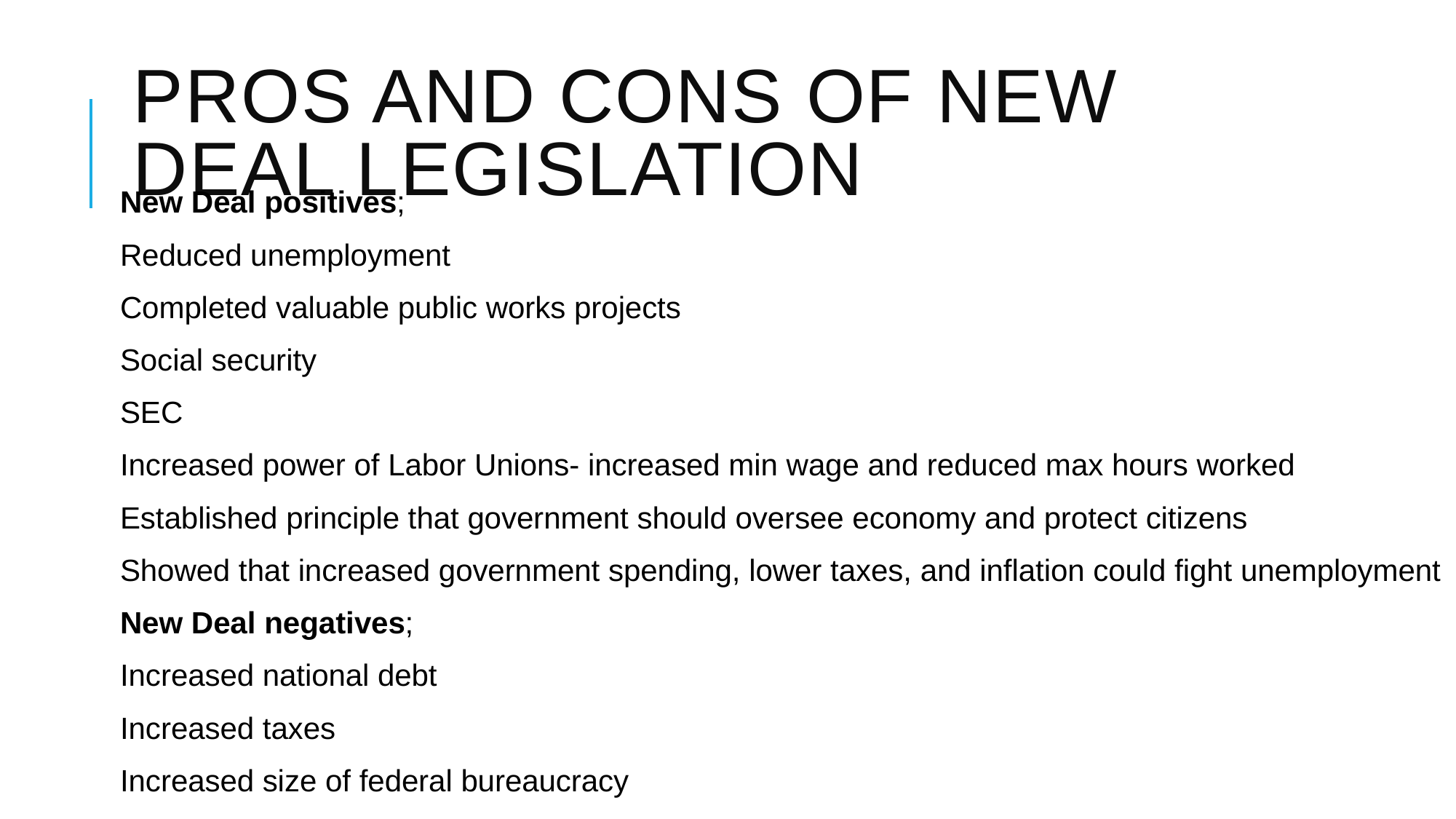

# Pros and Cons of New Deal Legislation
New Deal positives;
Reduced unemployment
Completed valuable public works projects
Social security
SEC
Increased power of Labor Unions- increased min wage and reduced max hours worked
Established principle that government should oversee economy and protect citizens
Showed that increased government spending, lower taxes, and inflation could fight unemployment
New Deal negatives;
Increased national debt
Increased taxes
Increased size of federal bureaucracy